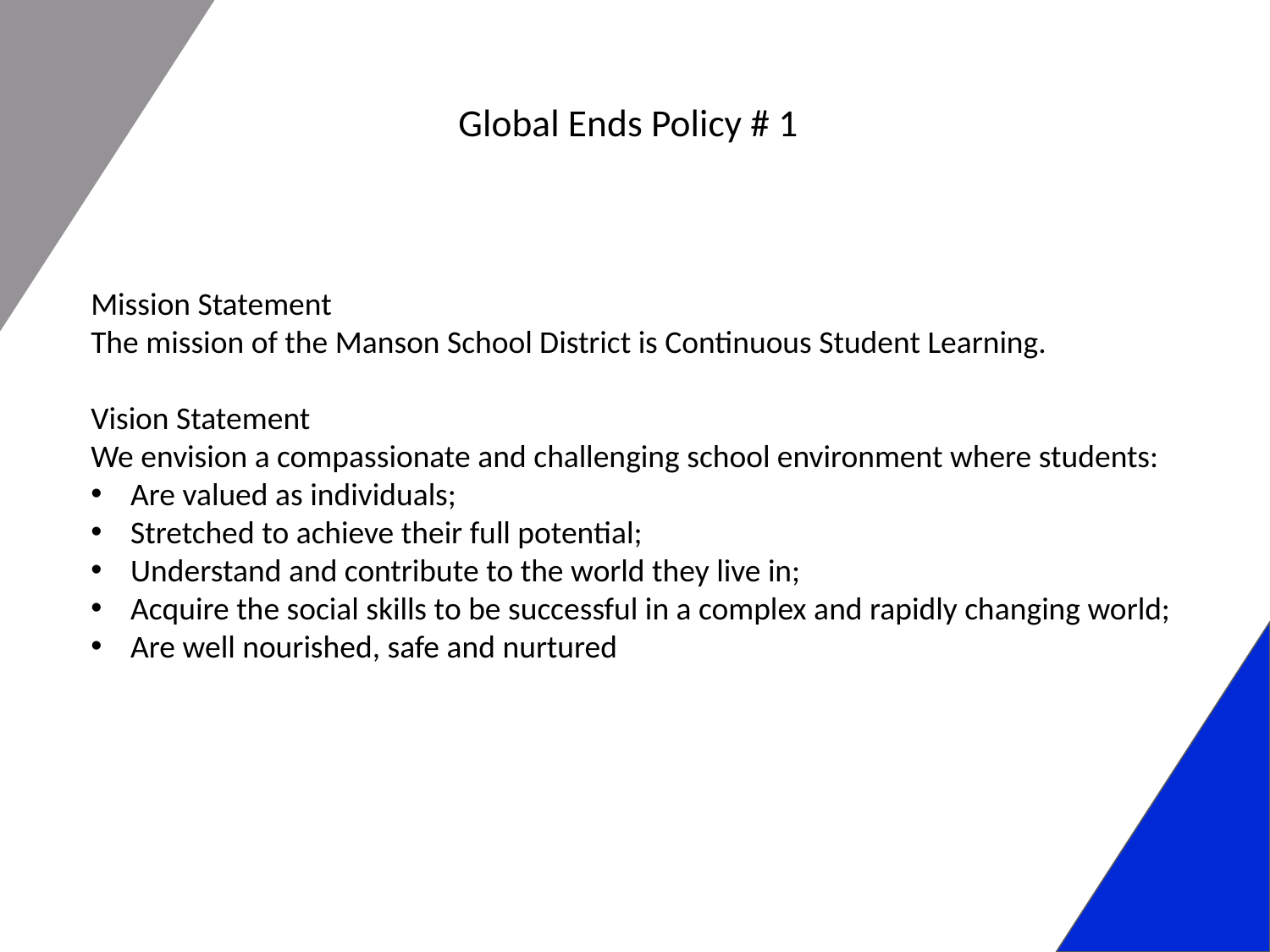

# Global Ends Policy # 1
Mission Statement
The mission of the Manson School District is Continuous Student Learning.

Vision Statement
We envision a compassionate and challenging school environment where students:
Are valued as individuals;
Stretched to achieve their full potential;
Understand and contribute to the world they live in;
Acquire the social skills to be successful in a complex and rapidly changing world;
Are well nourished, safe and nurtured